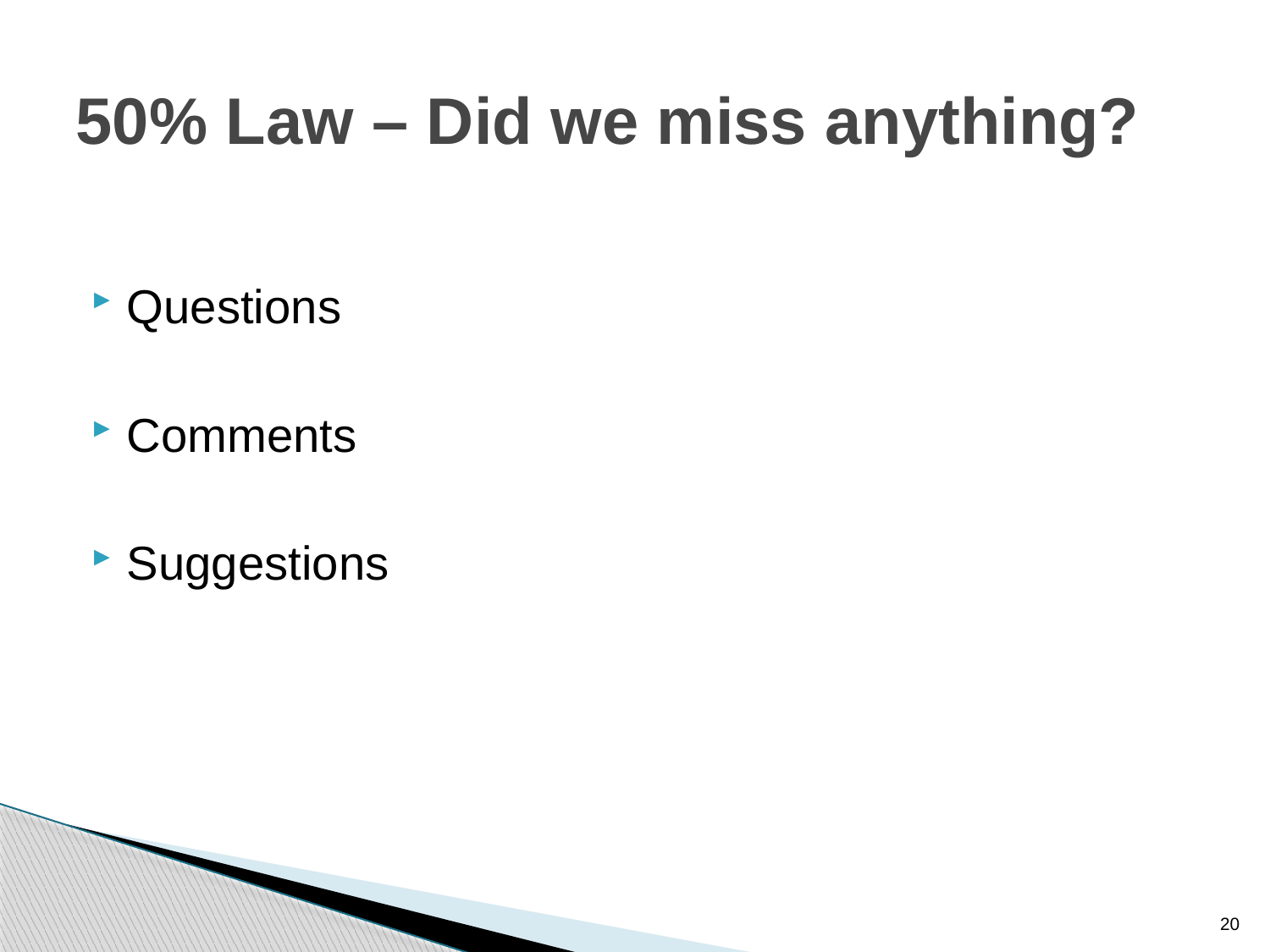

# 50% Law – Did we miss anything?

Questions

Comments

Suggestions
20